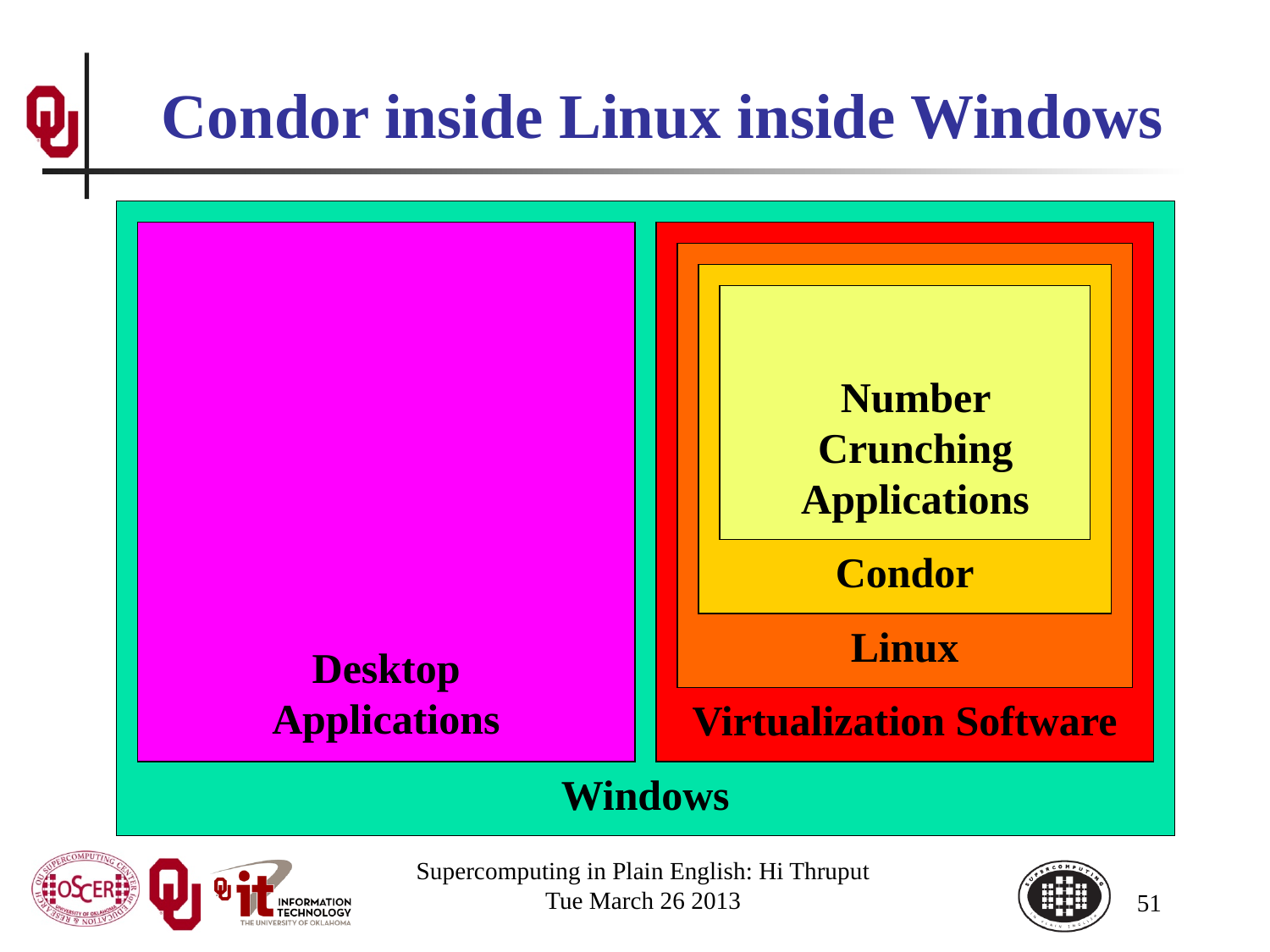

# Condor inside Linux inside Windows

Number Crunching Applications
Condor
Linux
Desktop Applications
Virtualization Software
Windows
Supercomputing in Plain English: Hi Thruput
Tue March 26 2013
51